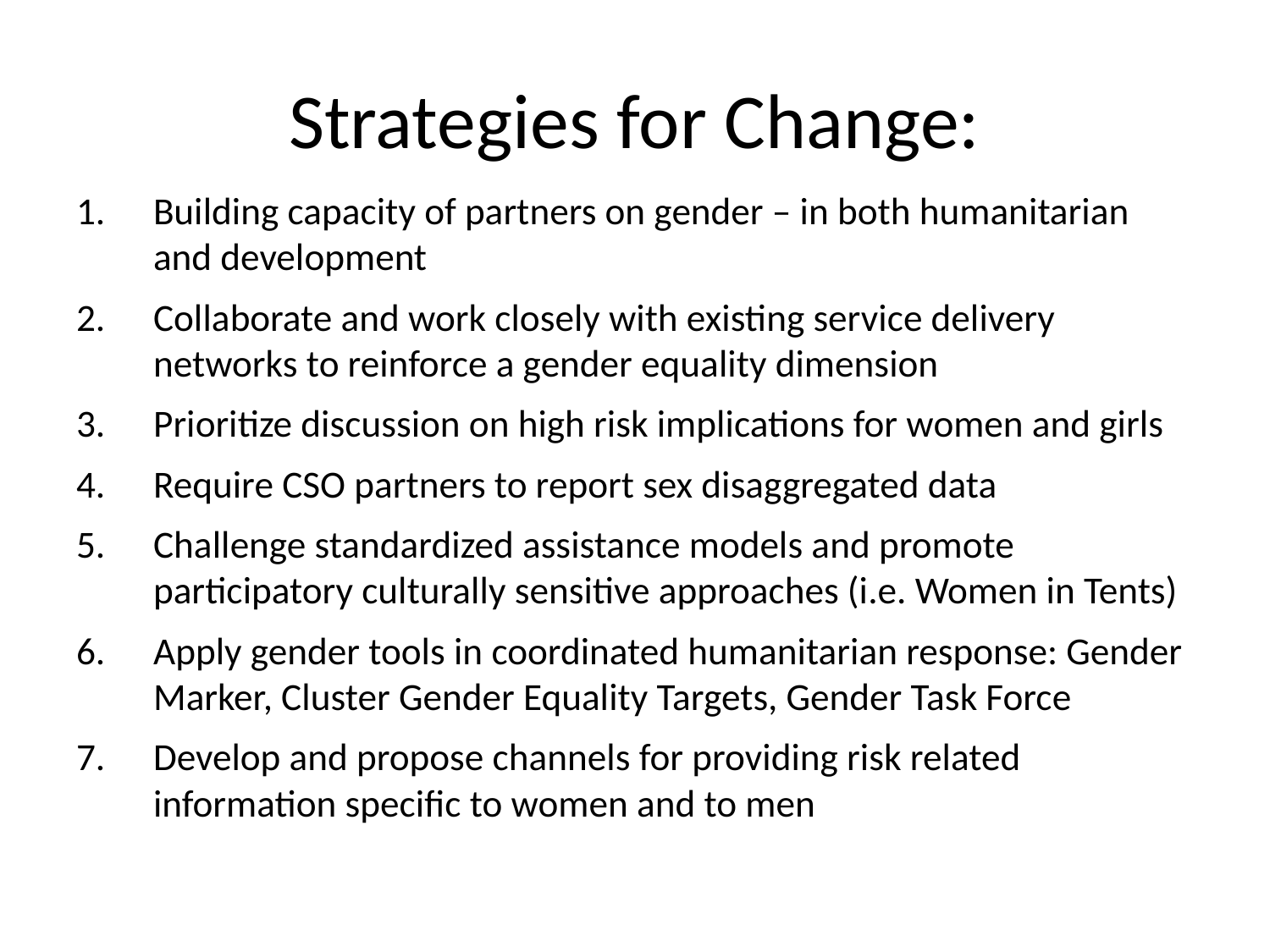

# Strategies for Change:
Building capacity of partners on gender – in both humanitarian and development
Collaborate and work closely with existing service delivery networks to reinforce a gender equality dimension
Prioritize discussion on high risk implications for women and girls
Require CSO partners to report sex disaggregated data
Challenge standardized assistance models and promote participatory culturally sensitive approaches (i.e. Women in Tents)
Apply gender tools in coordinated humanitarian response: Gender Marker, Cluster Gender Equality Targets, Gender Task Force
Develop and propose channels for providing risk related information specific to women and to men